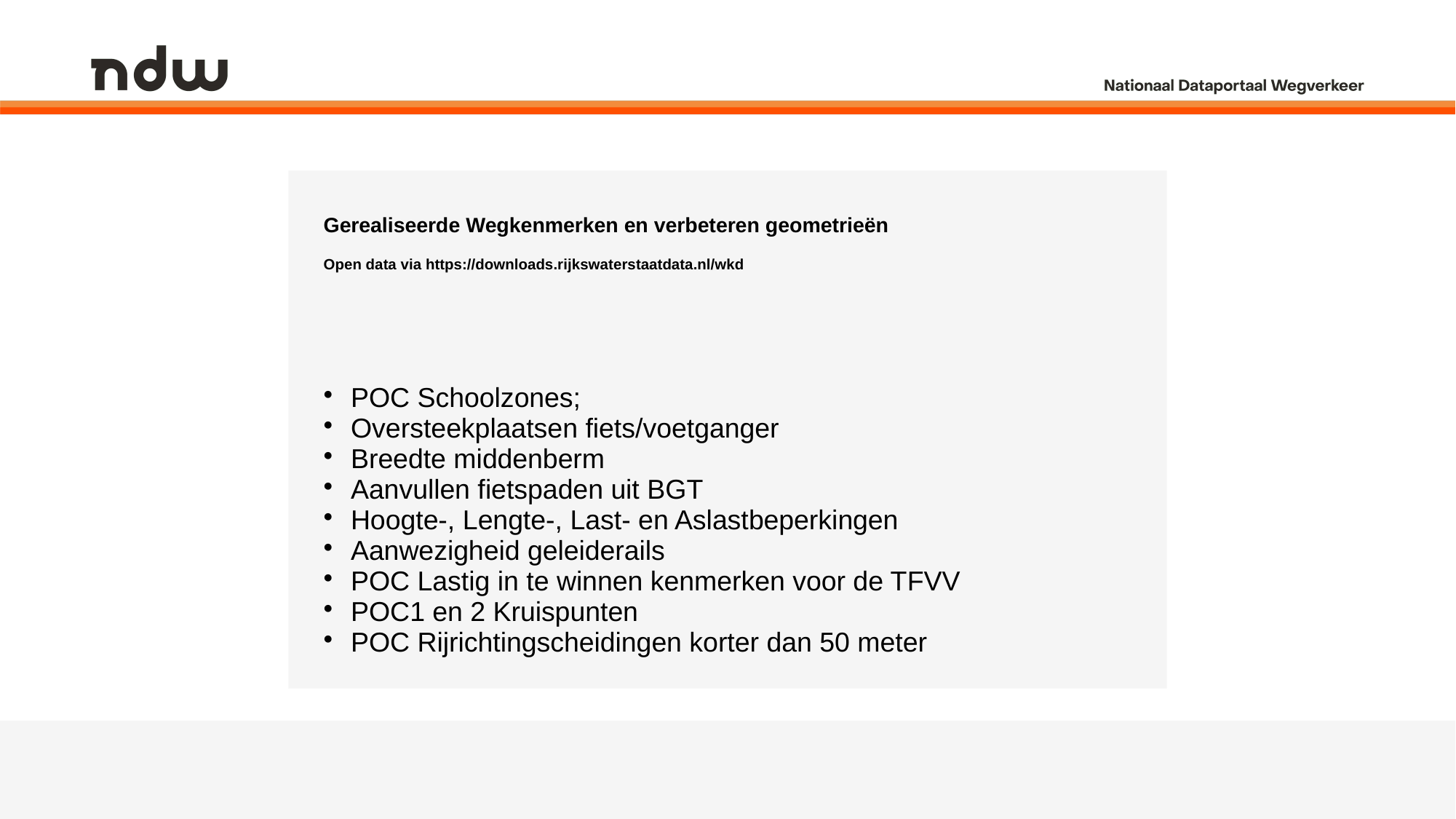

# Gerealiseerde Wegkenmerken en verbeteren geometrieën Open data via https://downloads.rijkswaterstaatdata.nl/wkd
POC Schoolzones;
Oversteekplaatsen fiets/voetganger
Breedte middenberm
Aanvullen fietspaden uit BGT
Hoogte-, Lengte-, Last- en Aslastbeperkingen
Aanwezigheid geleiderails
POC Lastig in te winnen kenmerken voor de TFVV
POC1 en 2 Kruispunten
POC Rijrichtingscheidingen korter dan 50 meter